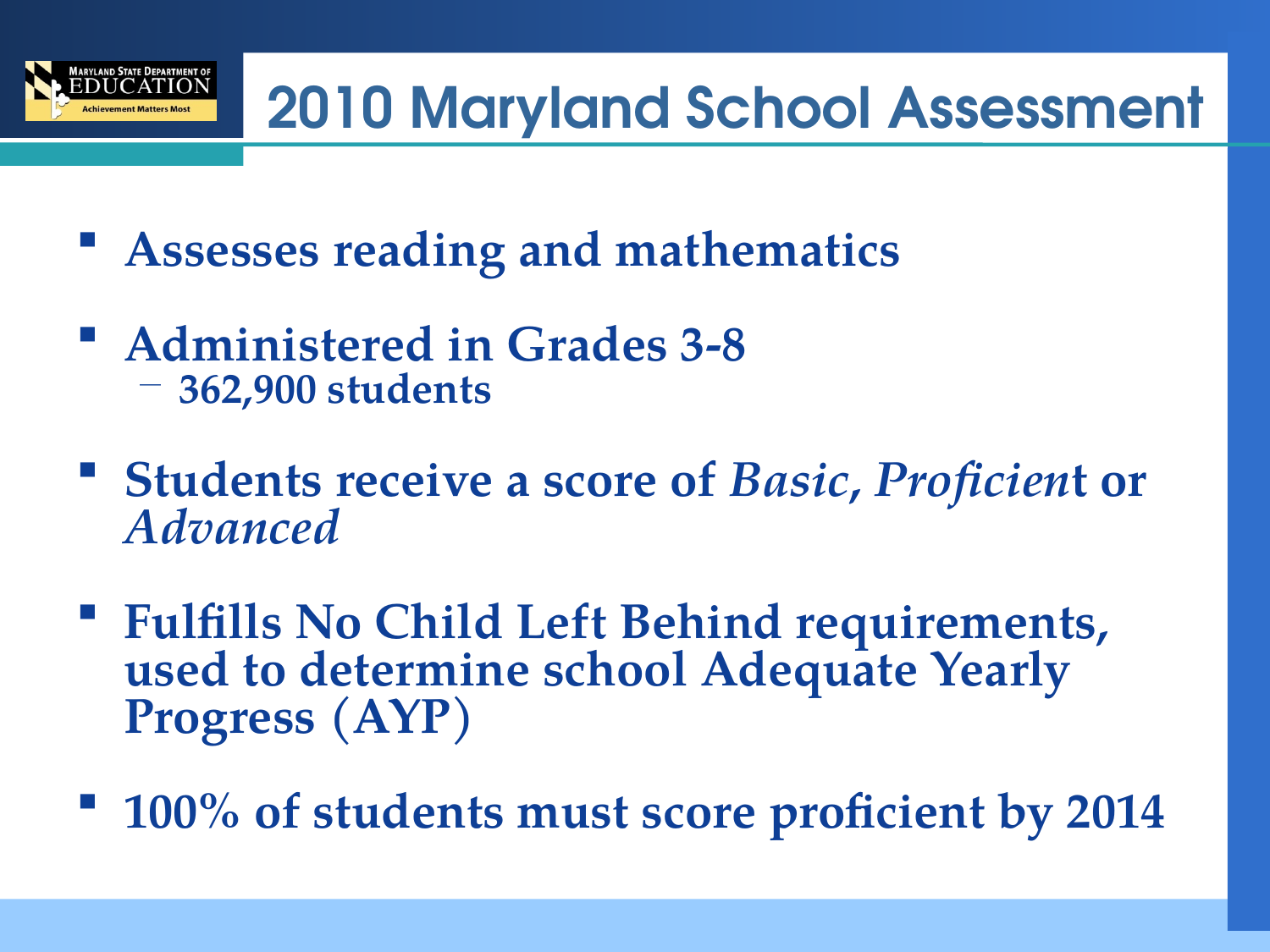

# 2010 Maryland School Assessment
Assesses reading and mathematics

Administered in Grades 3-8
362,900 students

Students receive a score of Basic, Proficient or Advanced

Fulfills No Child Left Behind requirements, used to determine school Adequate Yearly Progress (AYP)

100% of students must score proficient by 2014